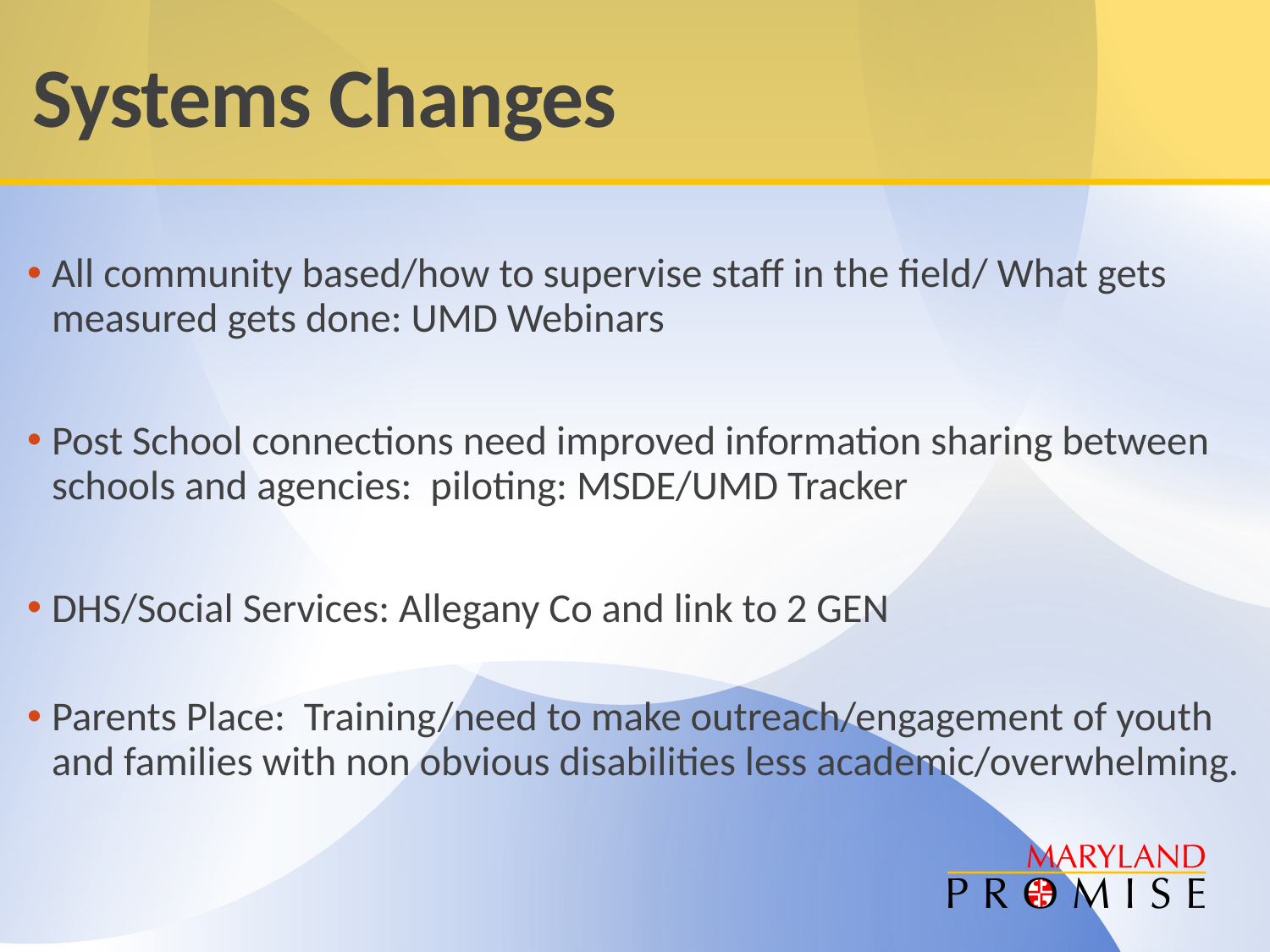

# Systems Changes
All community based/how to supervise staff in the field/ What gets measured gets done: UMD Webinars

Post School connections need improved information sharing between schools and agencies:  piloting: MSDE/UMD Tracker

DHS/Social Services: Allegany Co and link to 2 GEN

Parents Place:  Training/need to make outreach/engagement of youth and families with non obvious disabilities less academic/overwhelming.